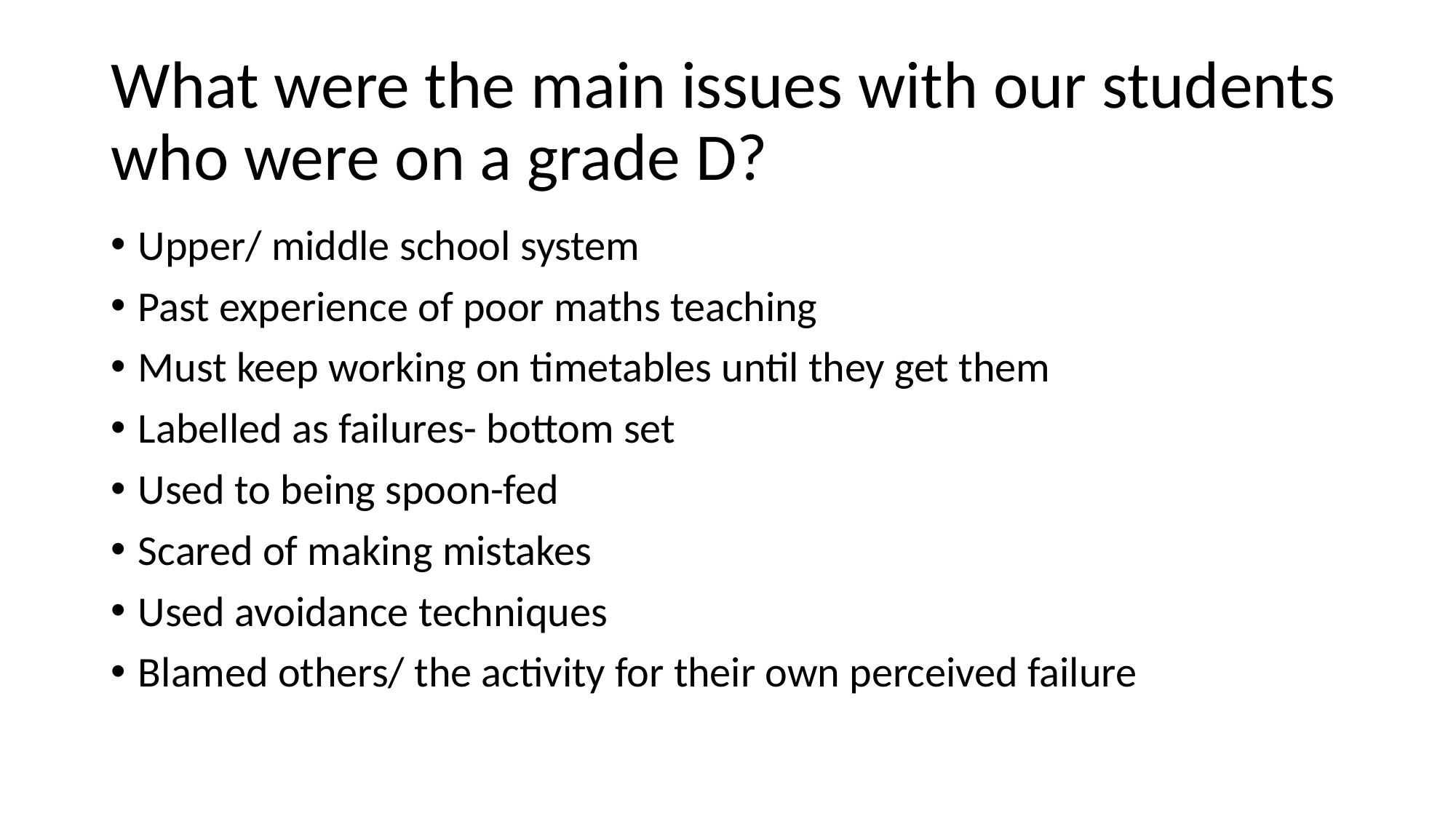

# What were the main issues with our students who were on a grade D?
Upper/ middle school system
Past experience of poor maths teaching
Must keep working on timetables until they get them
Labelled as failures- bottom set
Used to being spoon-fed
Scared of making mistakes
Used avoidance techniques
Blamed others/ the activity for their own perceived failure